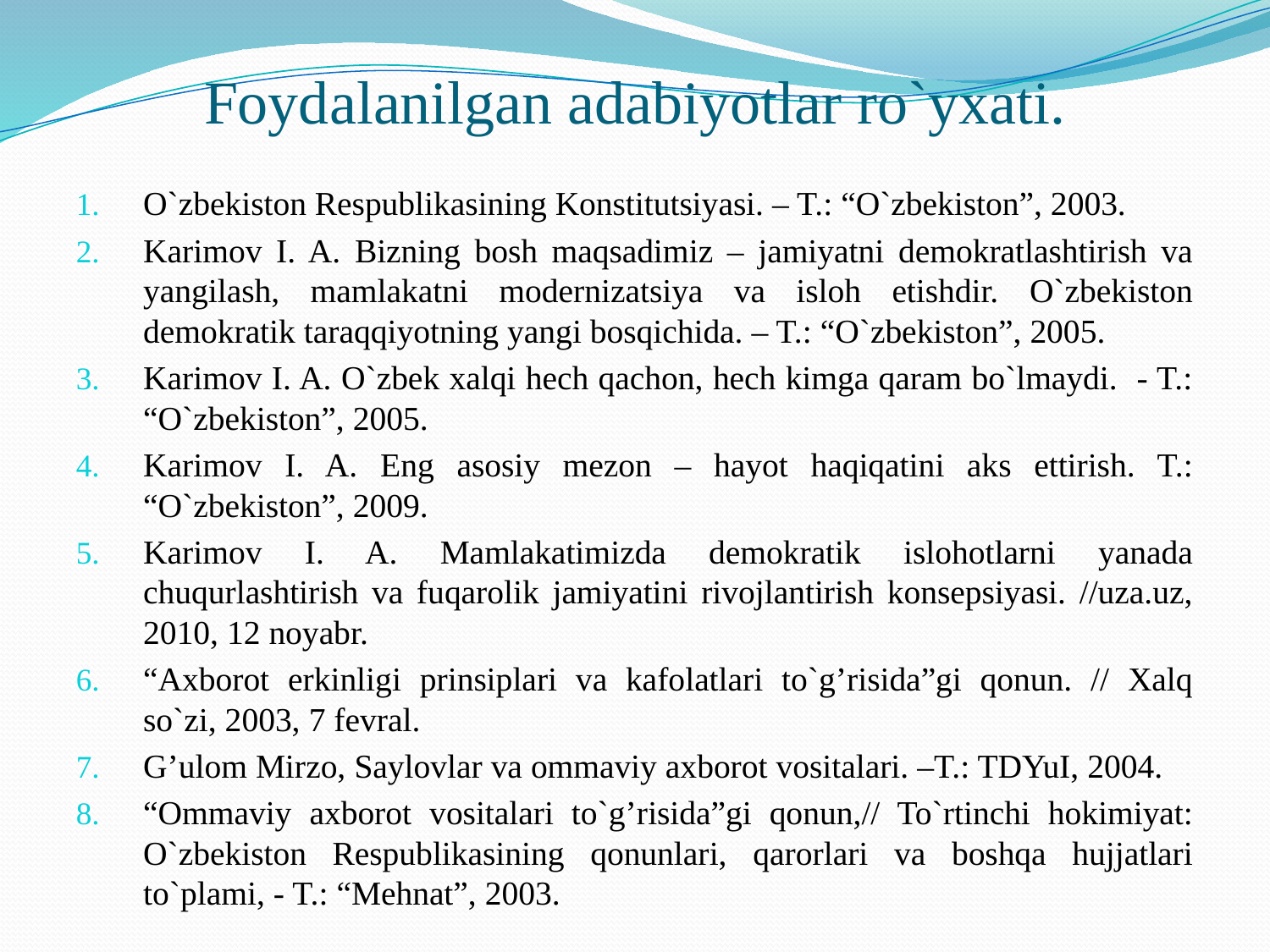

# Foydalanilgan adabiyotlar ro`yxati.
O`zbekiston Respublikasining Konstitutsiyasi. – T.: “O`zbekiston”, 2003.
Karimov I. A. Bizning bosh maqsadimiz – jamiyatni demokratlashtirish va yangilash, mamlakatni modernizatsiya va isloh etishdir. O`zbekiston demokratik taraqqiyotning yangi bosqichida. – T.: “O`zbekiston”, 2005.
Karimov I. A. O`zbek xalqi hech qachon, hech kimga qaram bo`lmaydi.  - T.: “O`zbekiston”, 2005.
Karimov I. A. Eng asosiy mezon – hayot haqiqatini aks ettirish. T.: “O`zbekiston”, 2009.
Karimov I. A. Mamlakatimizda demokratik islohotlarni yanada chuqurlashtirish va fuqarolik jamiyatini rivojlantirish konsepsiyasi. //uza.uz, 2010, 12 noyabr.
“Axborot erkinligi prinsiplari va kafolatlari to`g’risida”gi qonun. // Xalq so`zi, 2003, 7 fevral.
G’ulom Mirzo, Saylovlar va ommaviy axborot vositalari. –T.: TDYuI, 2004.
“Ommaviy axborot vositalari to`g’risida”gi qonun,// To`rtinchi hokimiyat: O`zbekiston Respublikasining qonunlari, qarorlari va boshqa hujjatlari to`plami, - T.: “Mehnat”, 2003.